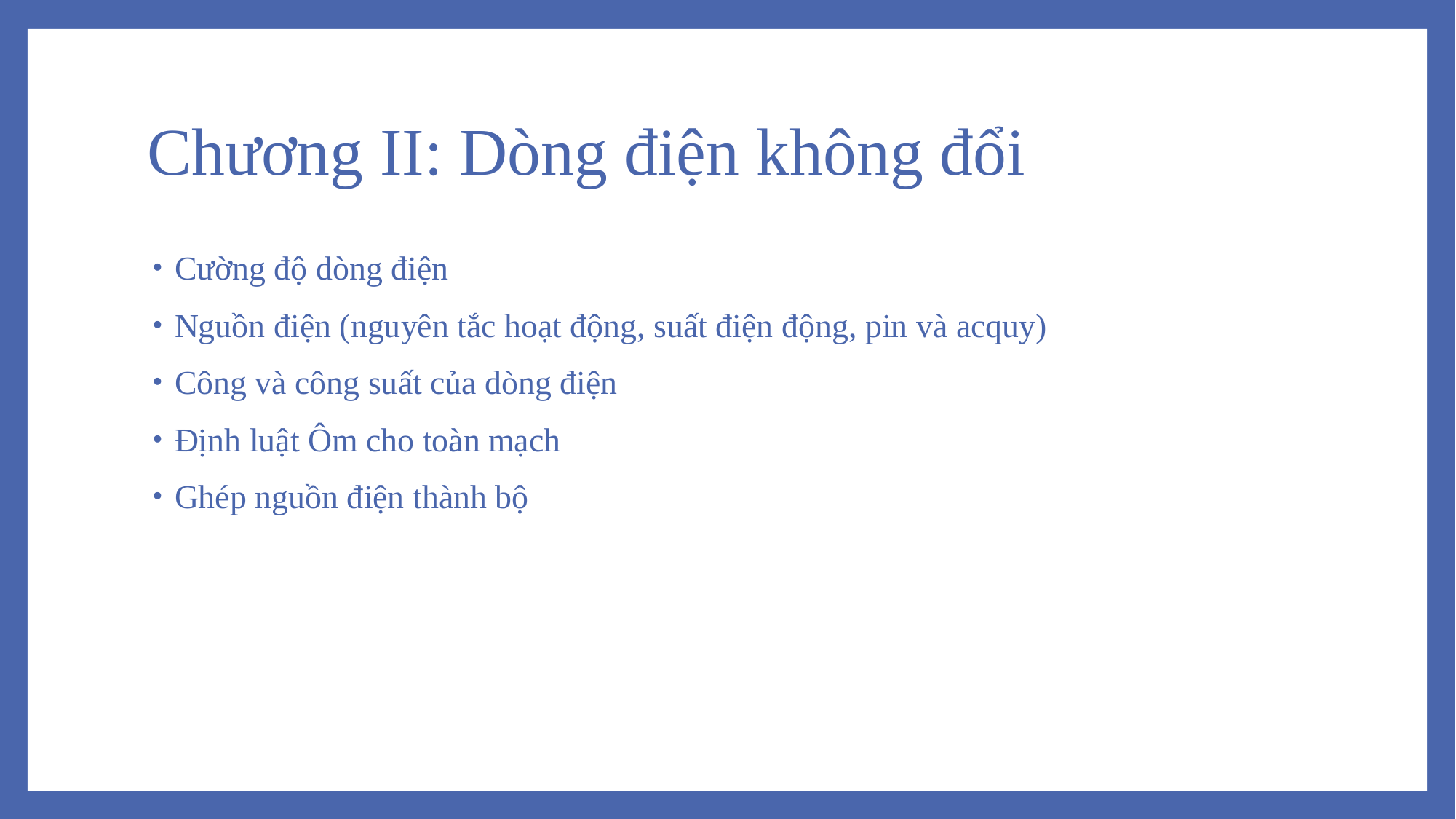

# Chương II: Dòng điện không đổi
Cường độ dòng điện
Nguồn điện (nguyên tắc hoạt động, suất điện động, pin và acquy)
Công và công suất của dòng điện
Định luật Ôm cho toàn mạch
Ghép nguồn điện thành bộ